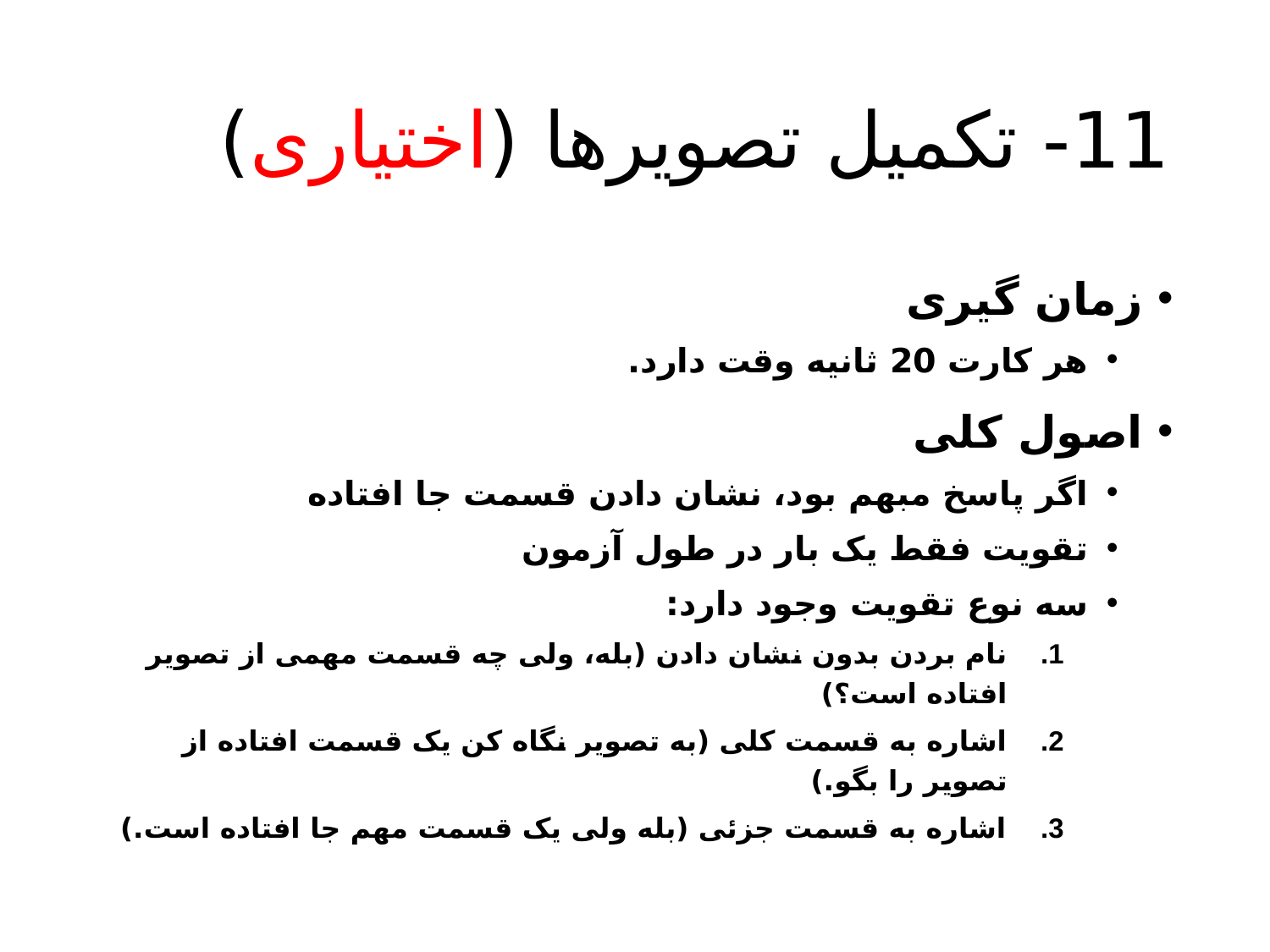

# 11- تکمیل تصویرها (اختیاری)
زمان گیری
هر کارت 20 ثانیه وقت دارد.
اصول کلی
اگر پاسخ مبهم بود، نشان دادن قسمت جا افتاده
تقویت فقط یک بار در طول آزمون
سه نوع تقویت وجود دارد:
نام بردن بدون نشان دادن (بله، ولی چه قسمت مهمی از تصویر افتاده است؟)
اشاره به قسمت کلی (به تصویر نگاه کن یک قسمت افتاده از تصویر را بگو.)
اشاره به قسمت جزئی (بله ولی یک قسمت مهم جا افتاده است.)